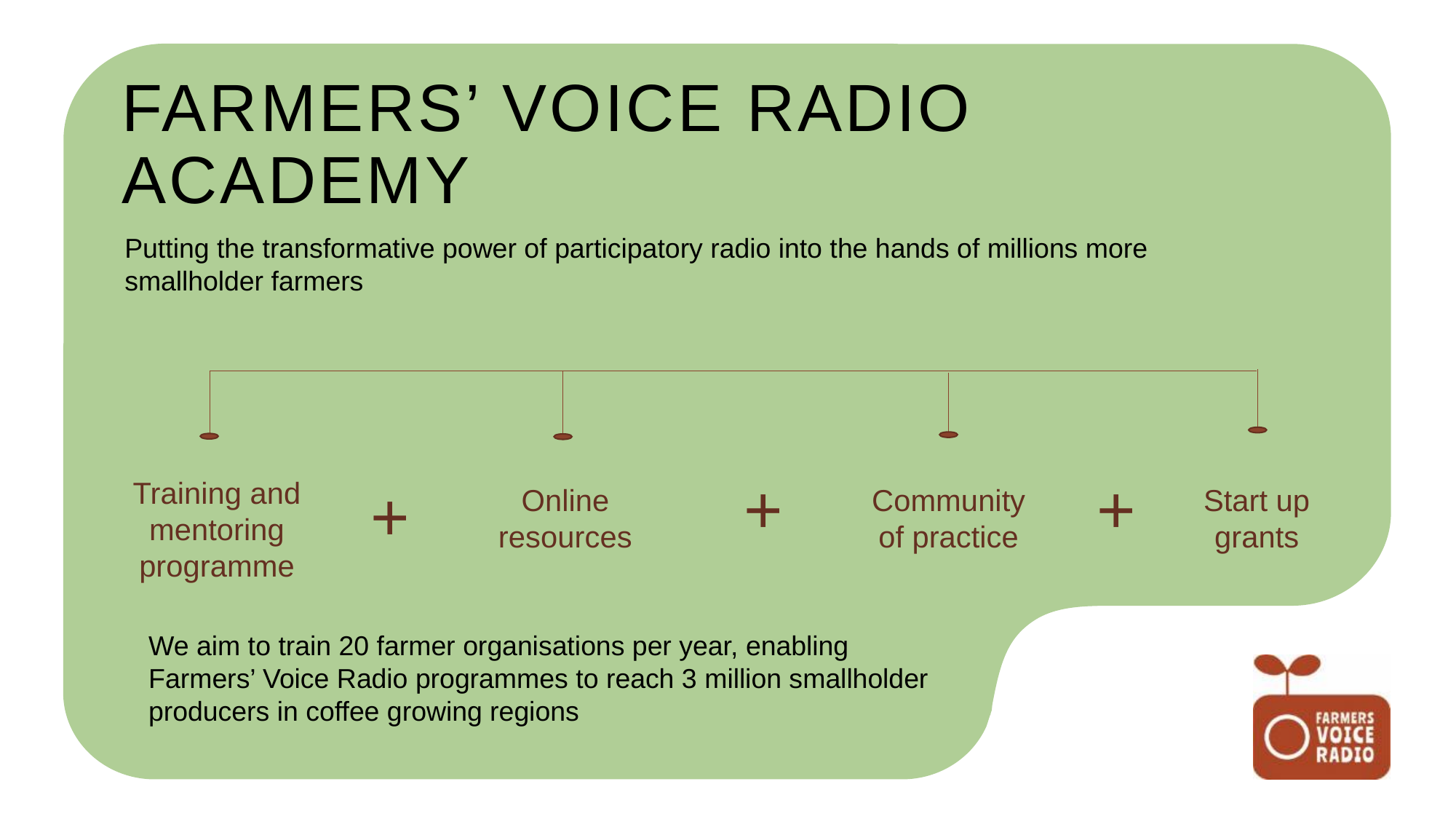

FARMERS’ VOICE RADIO ACADEMY
Putting the transformative power of participatory radio into the hands of millions more smallholder farmers

+
+
Training and mentoring programme
+
Online resources
Community of practice
Start up grants
We aim to train 20 farmer organisations per year, enabling Farmers’ Voice Radio programmes to reach 3 million smallholder producers in coffee growing regions